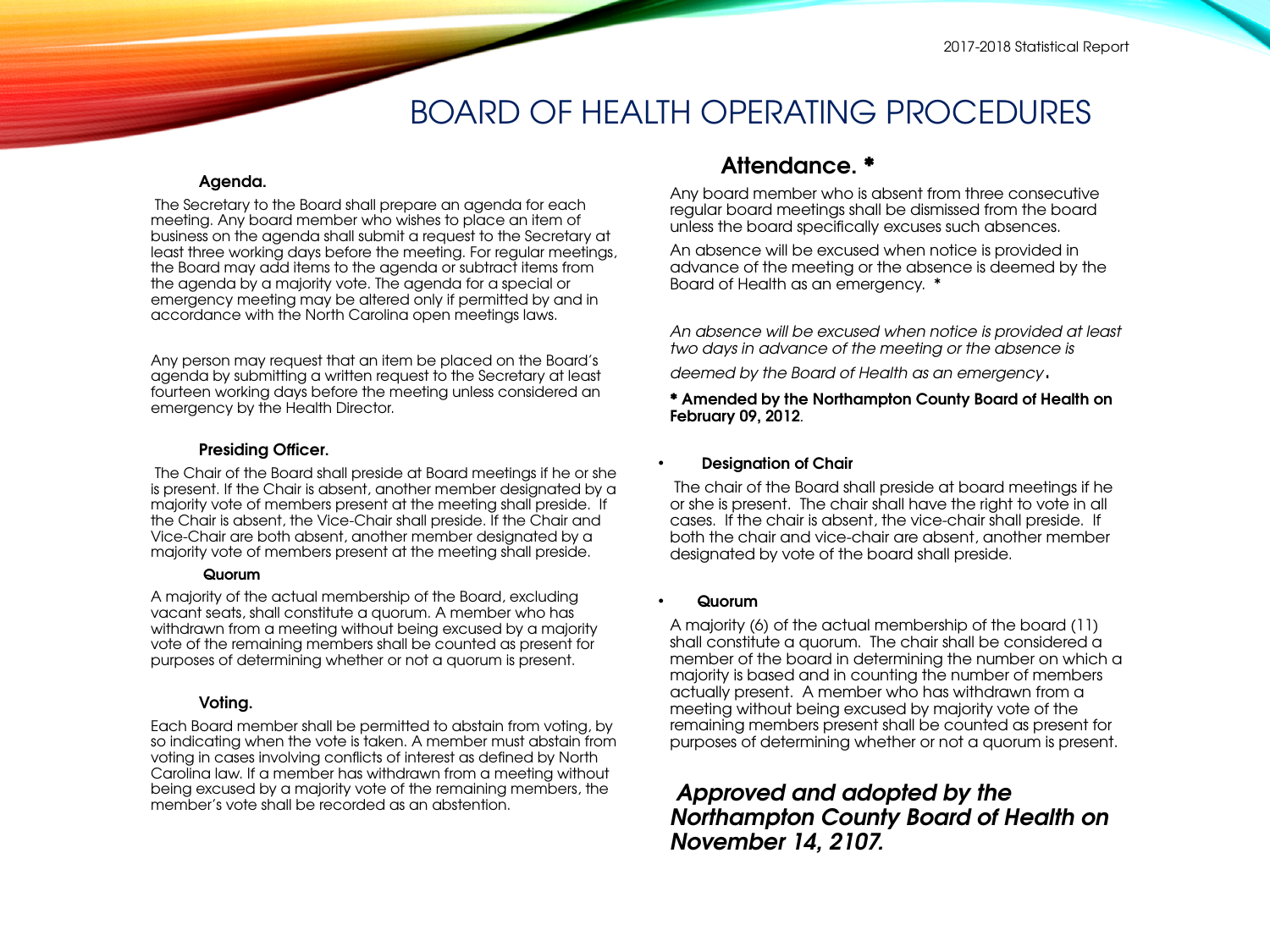

2017-2018 Statistical Report

# Board of Health Operating Procedures

Agenda.
 The Secretary to the Board shall prepare an agenda for each meeting. Any board member who wishes to place an item of business on the agenda shall submit a request to the Secretary at least three working days before the meeting. For regular meetings, the Board may add items to the agenda or subtract items from the agenda by a majority vote. The agenda for a special or emergency meeting may be altered only if permitted by and in accordance with the North Carolina open meetings laws.

Any person may request that an item be placed on the Board’s agenda by submitting a written request to the Secretary at least fourteen working days before the meeting unless considered an emergency by the Health Director.

Presiding Officer.
 The Chair of the Board shall preside at Board meetings if he or she is present. If the Chair is absent, another member designated by a majority vote of members present at the meeting shall preside.  If the Chair is absent, the Vice-Chair shall preside. If the Chair and Vice-Chair are both absent, another member designated by a majority vote of members present at the meeting shall preside.
             Quorum
A majority of the actual membership of the Board, excluding vacant seats, shall constitute a quorum. A member who has withdrawn from a meeting without being excused by a majority vote of the remaining members shall be counted as present for purposes of determining whether or not a quorum is present.

Voting.
Each Board member shall be permitted to abstain from voting, by so indicating when the vote is taken. A member must abstain from voting in cases involving conflicts of interest as defined by North Carolina law. If a member has withdrawn from a meeting without being excused by a majority vote of the remaining members, the member’s vote shall be recorded as an abstention.

Attendance. *
Any board member who is absent from three consecutive regular board meetings shall be dismissed from the board unless the board specifically excuses such absences.
An absence will be excused when notice is provided in advance of the meeting or the absence is deemed by the Board of Health as an emergency.  *

An absence will be excused when notice is provided at least two days in advance of the meeting or the absence is deemed by the Board of Health as an emergency.
* Amended by the Northampton County Board of Health on February 09, 2012.

 Designation of Chair
 The chair of the Board shall preside at board meetings if he or she is present.  The chair shall have the right to vote in all cases.  If the chair is absent, the vice-chair shall preside.  If both the chair and vice-chair are absent, another member designated by vote of the board shall preside.

Quorum
A majority (6) of the actual membership of the board (11) shall constitute a quorum.  The chair shall be considered a member of the board in determining the number on which a majority is based and in counting the number of members actually present.  A member who has withdrawn from a meeting without being excused by majority vote of the remaining members present shall be counted as present for purposes of determining whether or not a quorum is present.

 Approved and adopted by the Northampton County Board of Health on November 14, 2107.